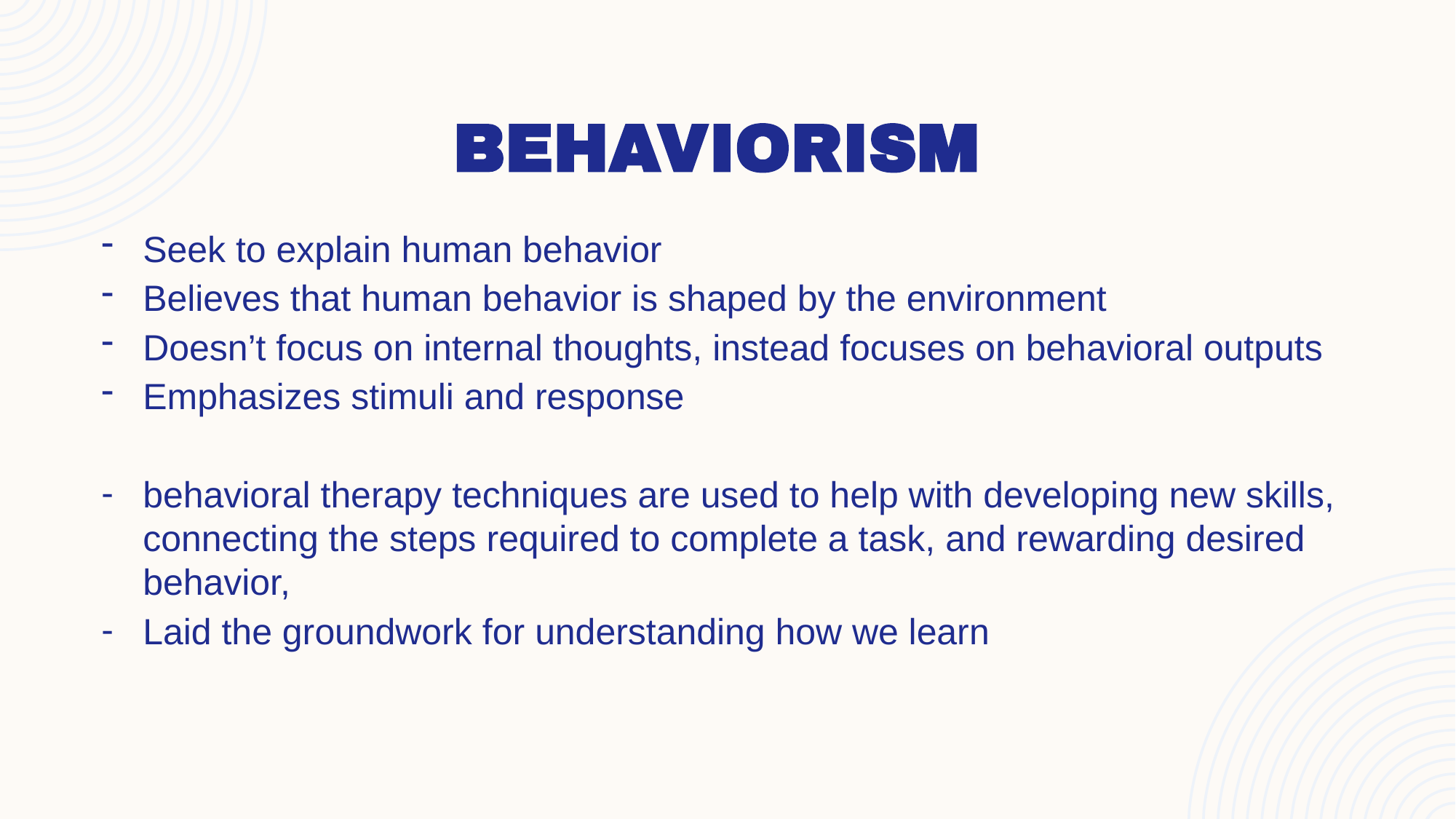

# Behaviorism
Seek to explain human behavior
Believes that human behavior is shaped by the environment
Doesn’t focus on internal thoughts, instead focuses on behavioral outputs
Emphasizes stimuli and response

behavioral therapy techniques are used to help with developing new skills, connecting the steps required to complete a task, and rewarding desired behavior,
Laid the groundwork for understanding how we learn